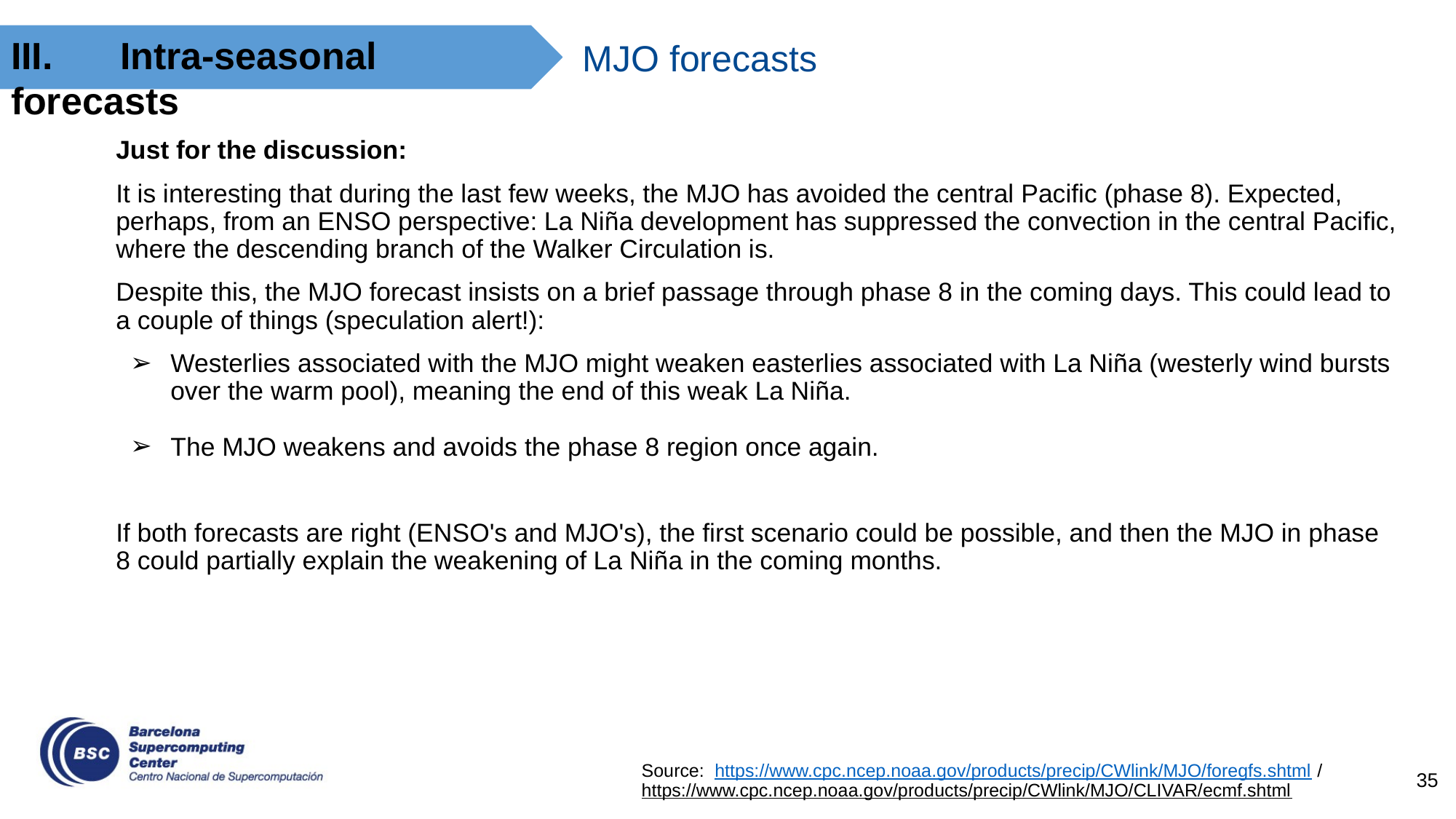

III.	Intra-seasonal forecasts
MJO forecasts

Just for the discussion:
It is interesting that during the last few weeks, the MJO has avoided the central Pacific (phase 8). Expected, perhaps, from an ENSO perspective: La Niña development has suppressed the convection in the central Pacific, where the descending branch of the Walker Circulation is.
Despite this, the MJO forecast insists on a brief passage through phase 8 in the coming days. This could lead to a couple of things (speculation alert!):
Westerlies associated with the MJO might weaken easterlies associated with La Niña (westerly wind bursts over the warm pool), meaning the end of this weak La Niña.
The MJO weakens and avoids the phase 8 region once again.

If both forecasts are right (ENSO's and MJO's), the first scenario could be possible, and then the MJO in phase 8 could partially explain the weakening of La Niña in the coming months.

Source:  https://www.cpc.ncep.noaa.gov/products/precip/CWlink/MJO/foregfs.shtml /
https://www.cpc.ncep.noaa.gov/products/precip/CWlink/MJO/CLIVAR/ecmf.shtml

35